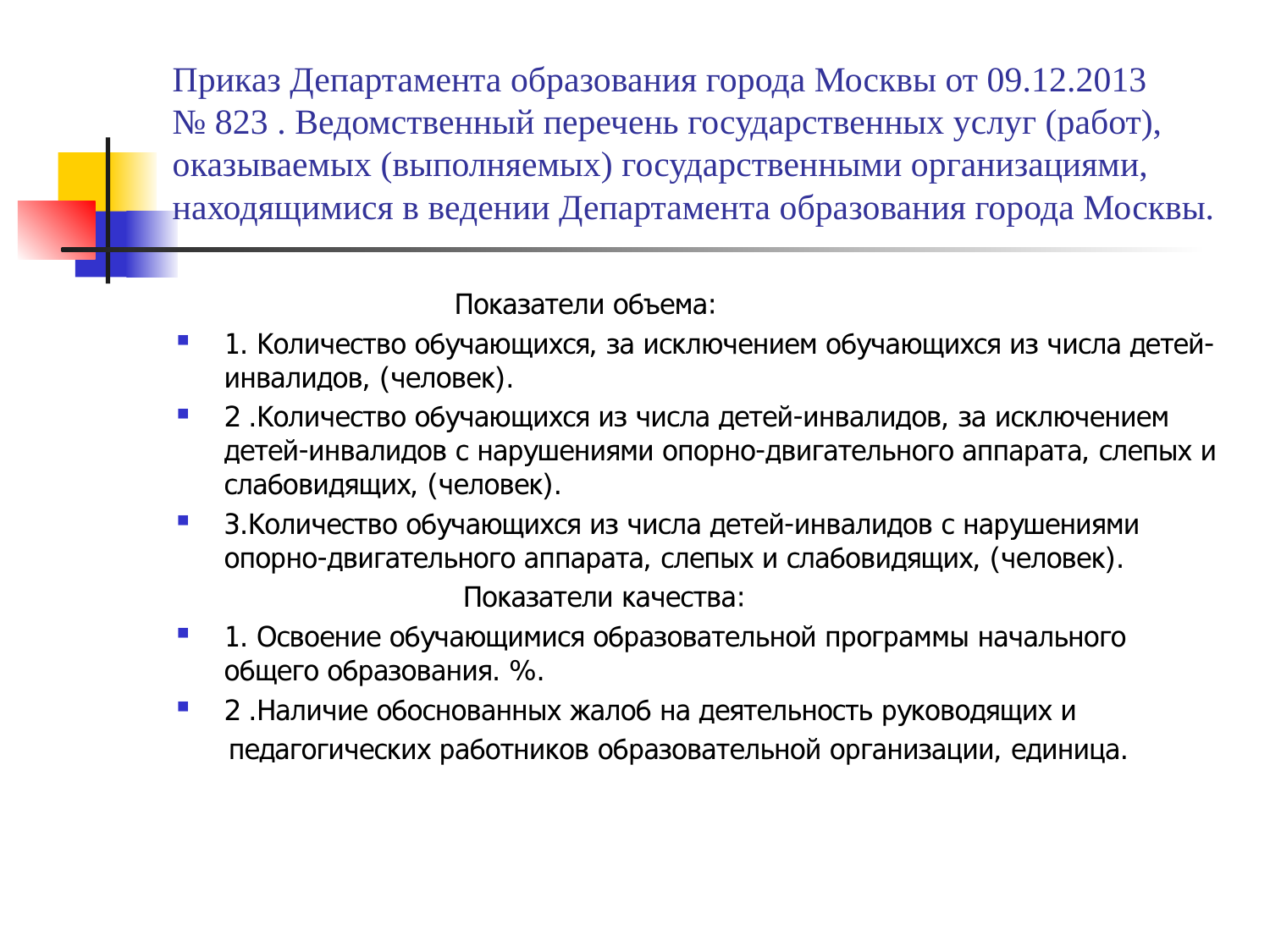

# Приказ Департамента образования города Москвы от 09.12.2013 № 823 . Ведомственный перечень государственных услуг (работ), оказываемых (выполняемых) государственными организациями, находящимися в ведении Департамента образования города Москвы.
                                Показатели объема:
1. Количество обучающихся, за исключением обучающихся из числа детей-инвалидов, (человек).
2 .Количество обучающихся из числа детей-инвалидов, за исключением детей-инвалидов с нарушениями опорно-двигательного аппарата, слепых и слабовидящих, (человек).
3.Количество обучающихся из числа детей-инвалидов с нарушениями опорно-двигательного аппарата, слепых и слабовидящих, (человек).
                                 Показатели качества:
1. Освоение обучающимися образовательной программы начального общего образования. %.
2 .Наличие обоснованных жалоб на деятельность руководящих и
      педагогических работников образовательной организации, единица.